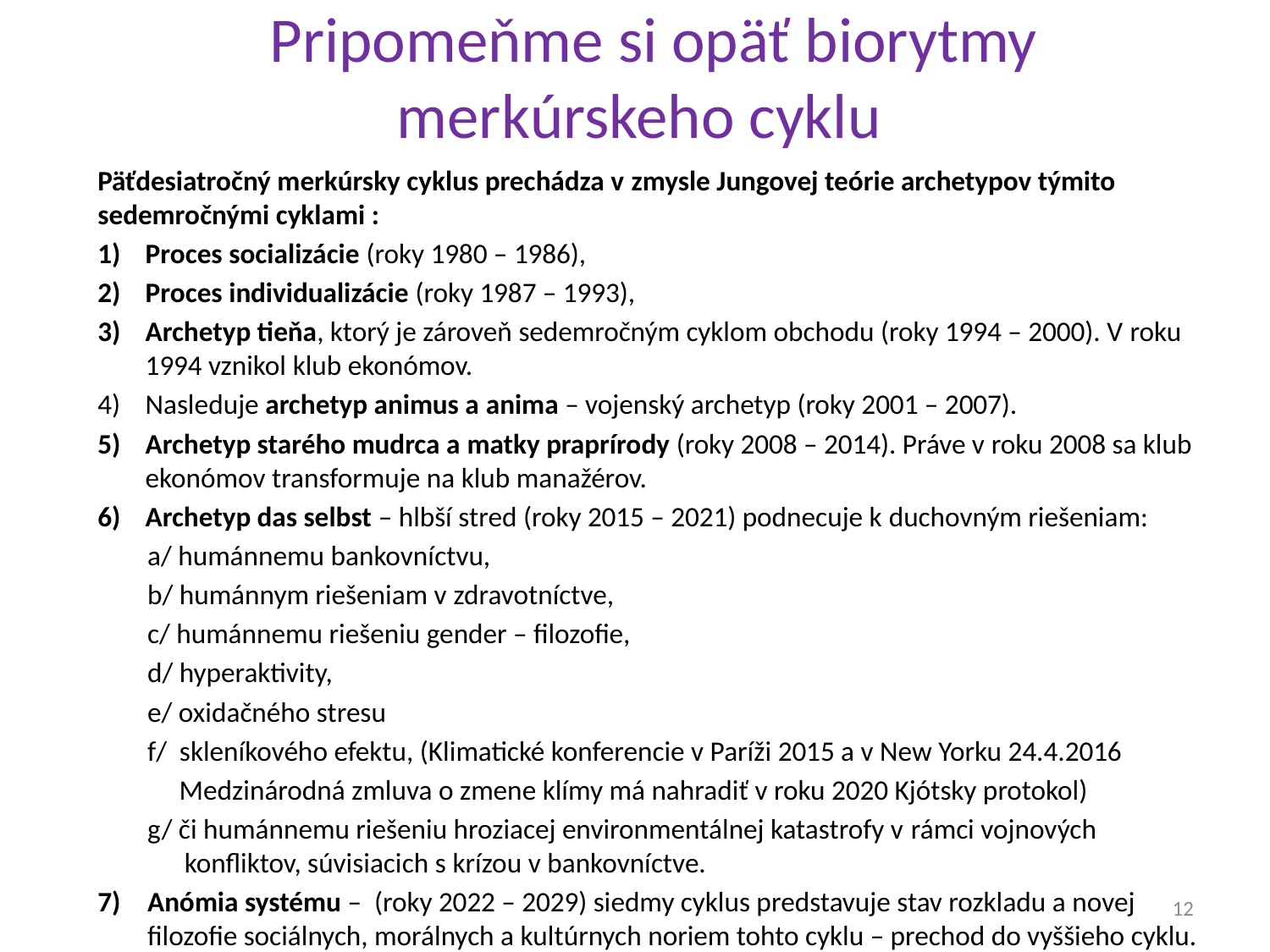

# Pripomeňme si opäť biorytmy merkúrskeho cyklu
Päťdesiatročný merkúrsky cyklus prechádza v zmysle Jungovej teórie archetypov týmito sedemročnými cyklami :
Proces socializácie (roky 1980 – 1986),
Proces individualizácie (roky 1987 – 1993),
Archetyp tieňa, ktorý je zároveň sedemročným cyklom obchodu (roky 1994 – 2000). V roku 1994 vznikol klub ekonómov.
Nasleduje archetyp animus a anima – vojenský archetyp (roky 2001 – 2007).
Archetyp starého mudrca a matky praprírody (roky 2008 – 2014). Práve v roku 2008 sa klub ekonómov transformuje na klub manažérov.
Archetyp das selbst – hlbší stred (roky 2015 – 2021) podnecuje k duchovným riešeniam:
a/ humánnemu bankovníctvu,
b/ humánnym riešeniam v zdravotníctve,
c/ humánnemu riešeniu gender – filozofie,
d/ hyperaktivity,
e/ oxidačného stresu
f/  skleníkového efektu, (Klimatické konferencie v Paríži 2015 a v New Yorku 24.4.2016
     Medzinárodná zmluva o zmene klímy má nahradiť v roku 2020 Kjótsky protokol)
g/ či humánnemu riešeniu hroziacej environmentálnej katastrofy v rámci vojnových   konfliktov, súvisiacich s krízou v bankovníctve.
7)	Anómia systému –  (roky 2022 – 2029) siedmy cyklus predstavuje stav rozkladu a novej filozofie sociálnych, morálnych a kultúrnych noriem tohto cyklu – prechod do vyššieho cyklu.

12